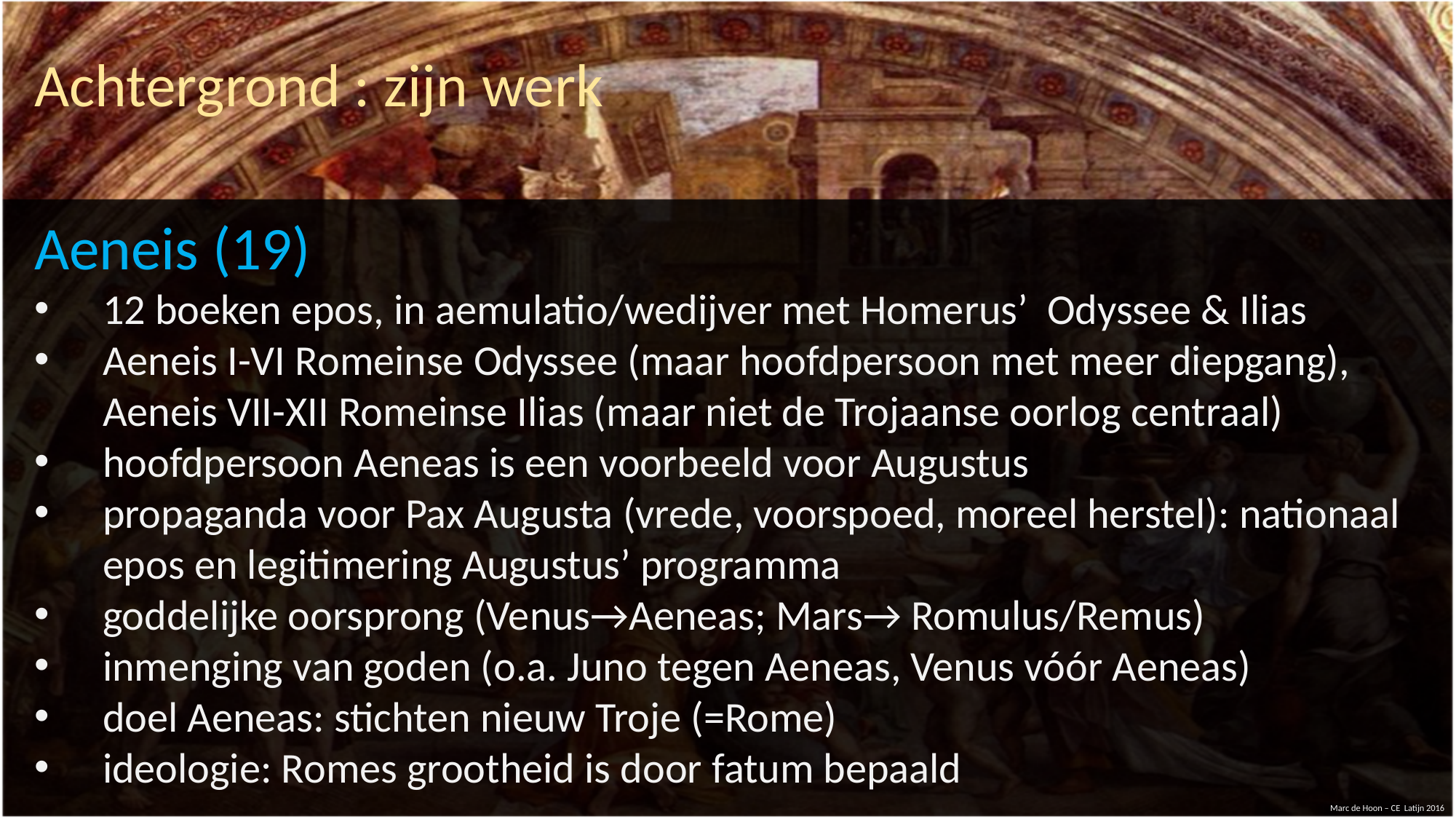

Achtergrond : zijn werk
#
Aeneis (19)
12 boeken epos, in aemulatio/wedijver met Homerus’  Odyssee & Ilias
Aeneis I-VI Romeinse Odyssee (maar hoofdpersoon met meer diepgang), Aeneis VII-XII Romeinse Ilias (maar niet de Trojaanse oorlog centraal)
hoofdpersoon Aeneas is een voorbeeld voor Augustus
propaganda voor Pax Augusta (vrede, voorspoed, moreel herstel): nationaal epos en legitimering Augustus’ programma
goddelijke oorsprong (Venus→Aeneas; Mars→ Romulus/Remus)
inmenging van goden (o.a. Juno tegen Aeneas, Venus vóór Aeneas)
doel Aeneas: stichten nieuw Troje (=Rome)
ideologie: Romes grootheid is door fatum bepaald
Marc de Hoon – CE  Latijn 2016